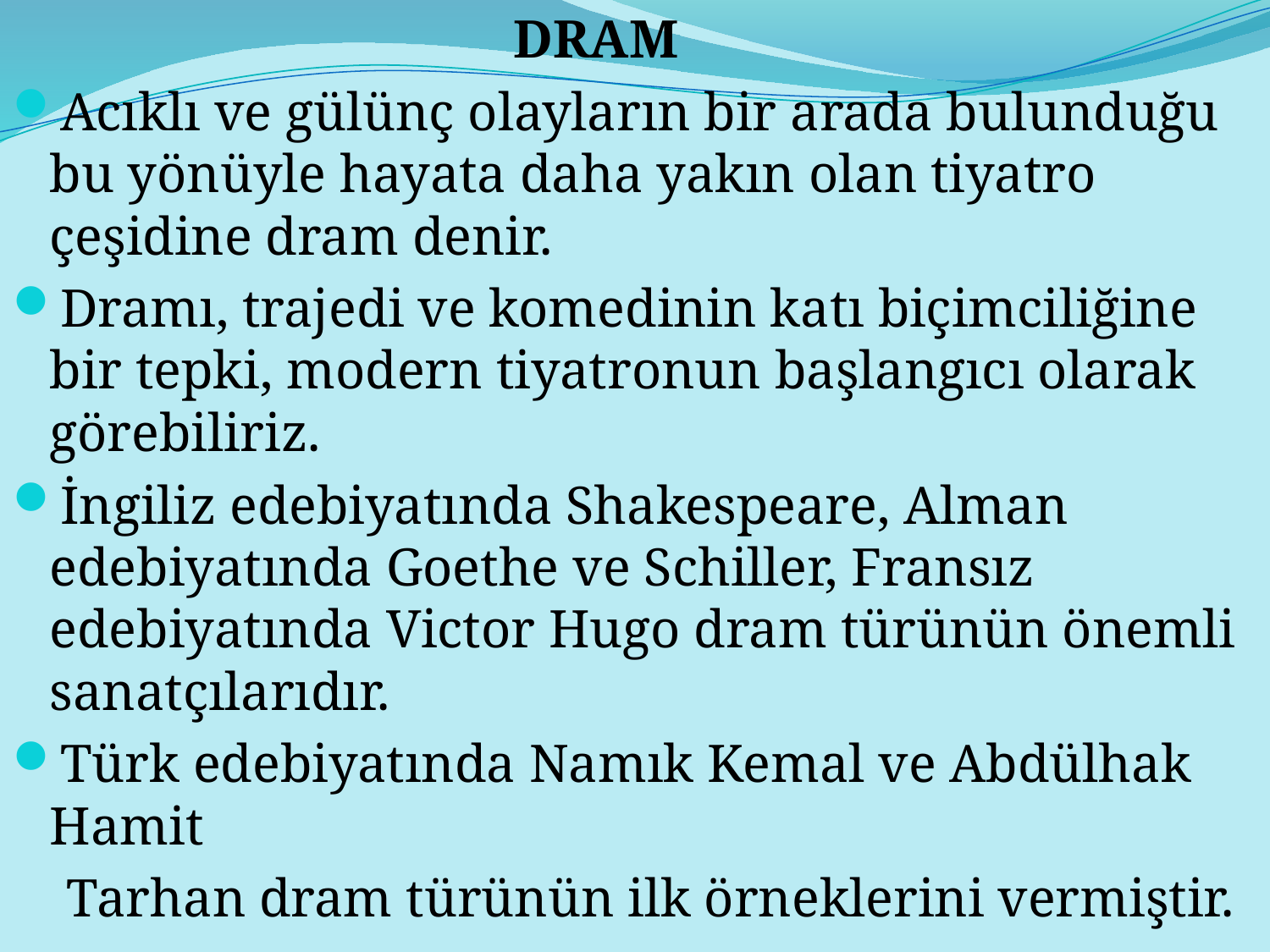

DRAM
Acıklı ve gülünç olayların bir arada bulunduğu bu yönüyle hayata daha yakın olan tiyatro çeşidine dram denir.
Dramı, trajedi ve komedinin katı biçimciliğine bir tepki, modern tiyatronun başlangıcı olarak görebiliriz.
İngiliz edebiyatında Shakespeare, Alman edebiyatında Goethe ve Schiller, Fransız edebiyatında Victor Hugo dram türünün önemli sanatçılarıdır.
Türk edebiyatında Namık Kemal ve Abdülhak Hamit
    Tarhan dram türünün ilk örneklerini vermiştir.